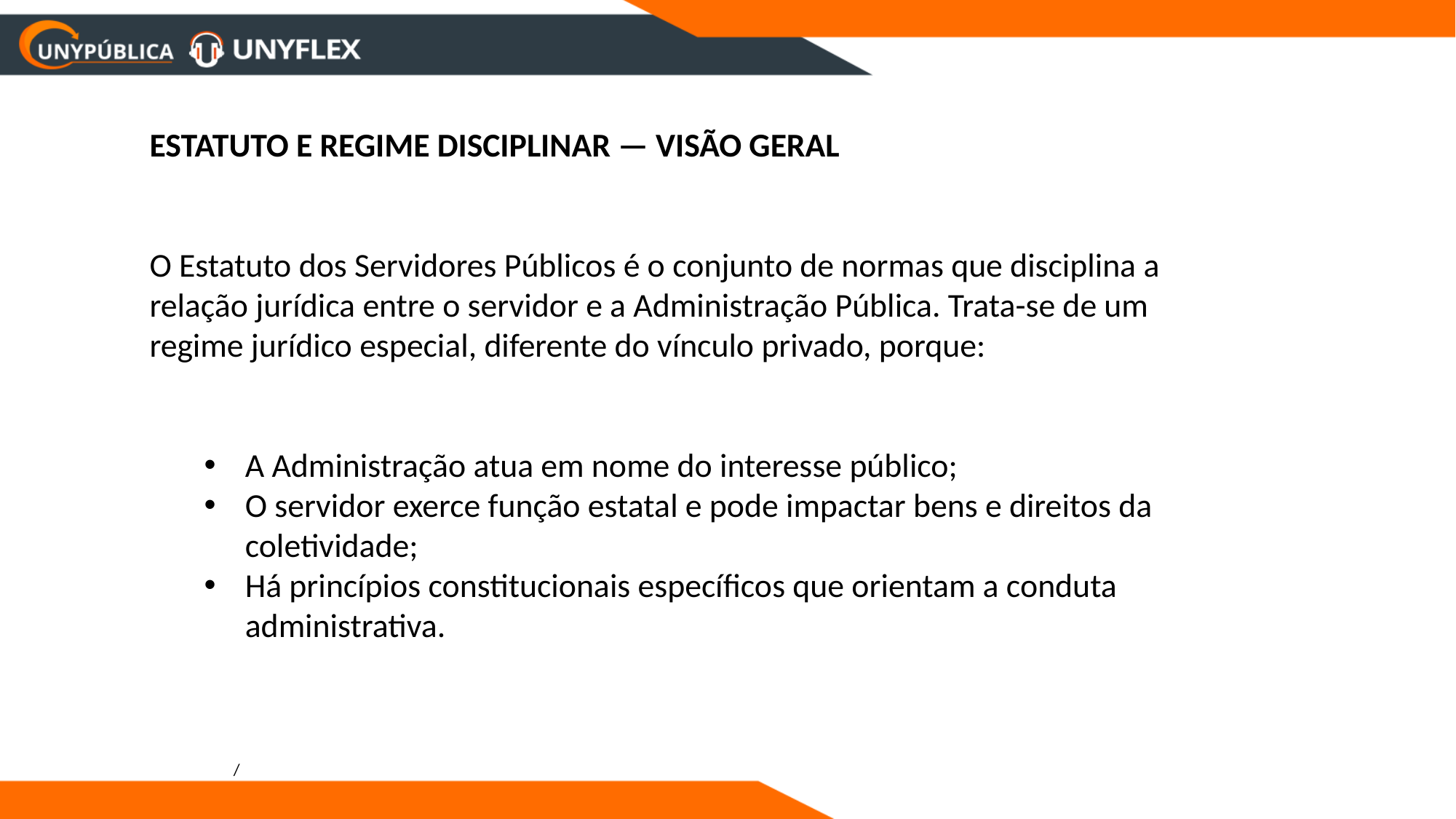

ESTATUTO E REGIME DISCIPLINAR — VISÃO GERAL

O Estatuto dos Servidores Públicos é o conjunto de normas que disciplina a relação jurídica entre o servidor e a Administração Pública. Trata-se de um regime jurídico especial, diferente do vínculo privado, porque:

A Administração atua em nome do interesse público;
O servidor exerce função estatal e pode impactar bens e direitos da coletividade;
Há princípios constitucionais específicos que orientam a conduta administrativa.

/